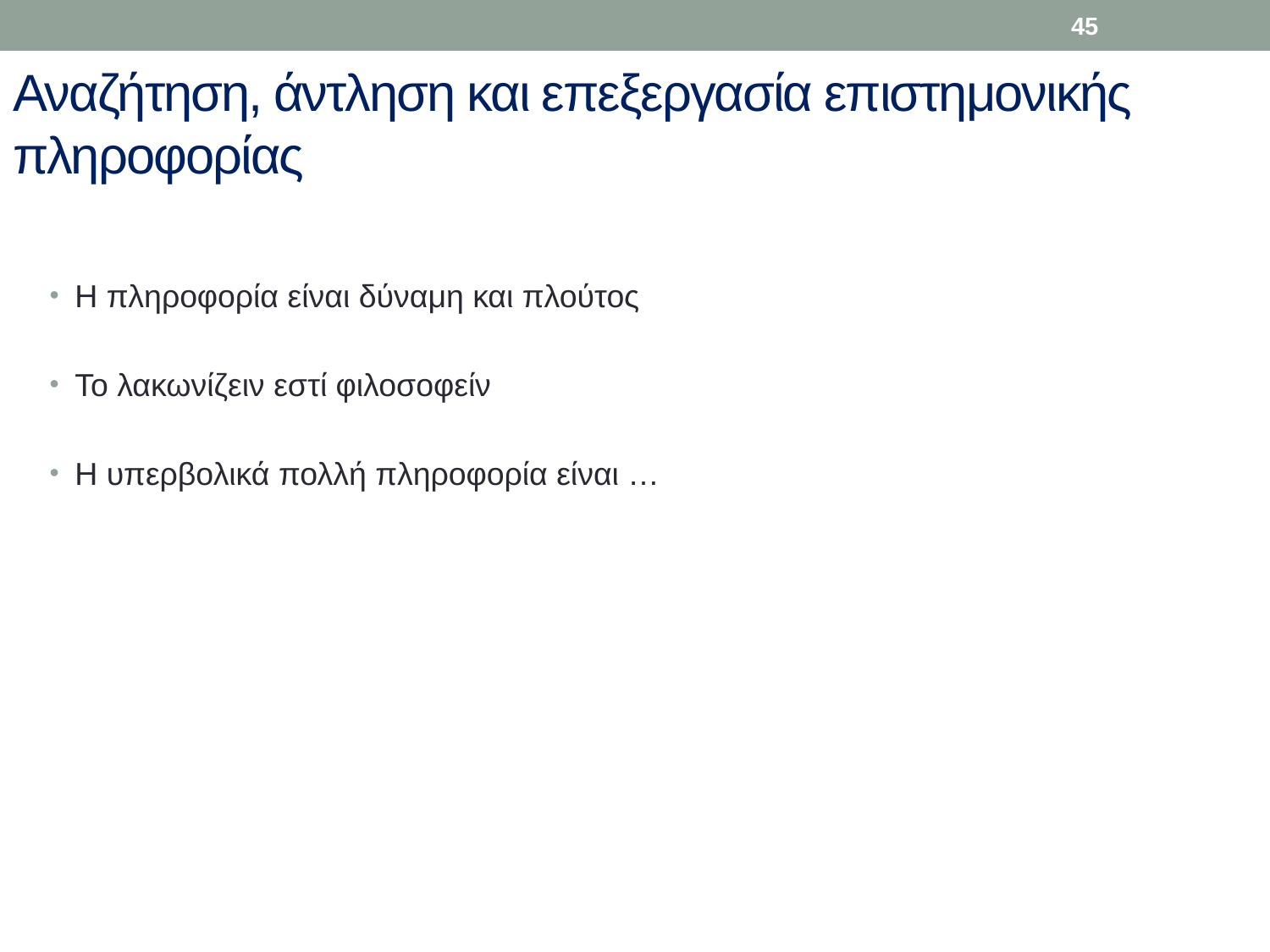

45
# Αναζήτηση, άντληση και επεξεργασία επιστημονικής πληροφορίας
Η πληροφορία είναι δύναμη και πλούτος

Το λακωνίζειν εστί φιλοσοφείν

Η υπερβολικά πολλή πληροφορία είναι …